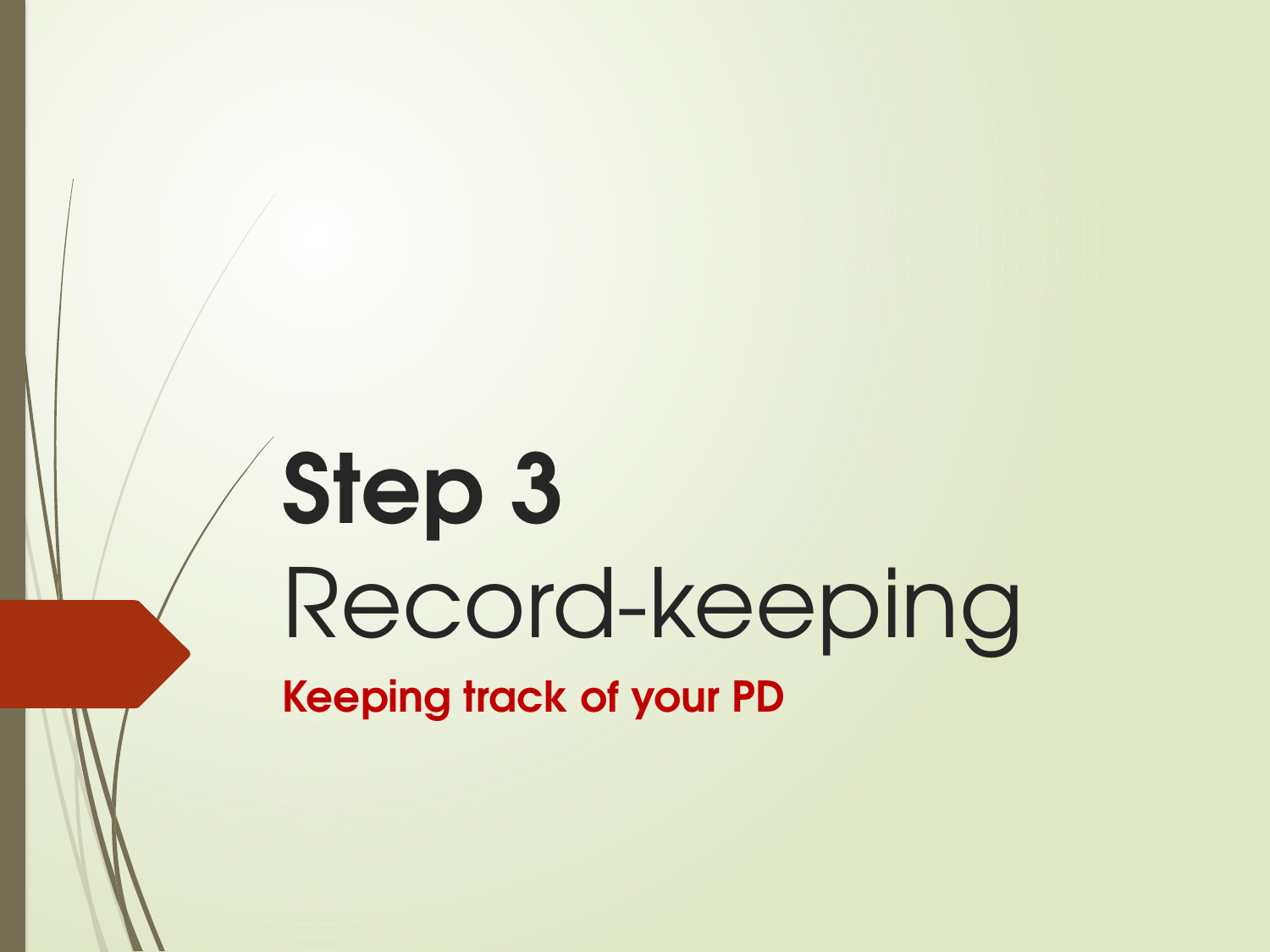

# Step 3 Record-keeping
Keeping track of your PD